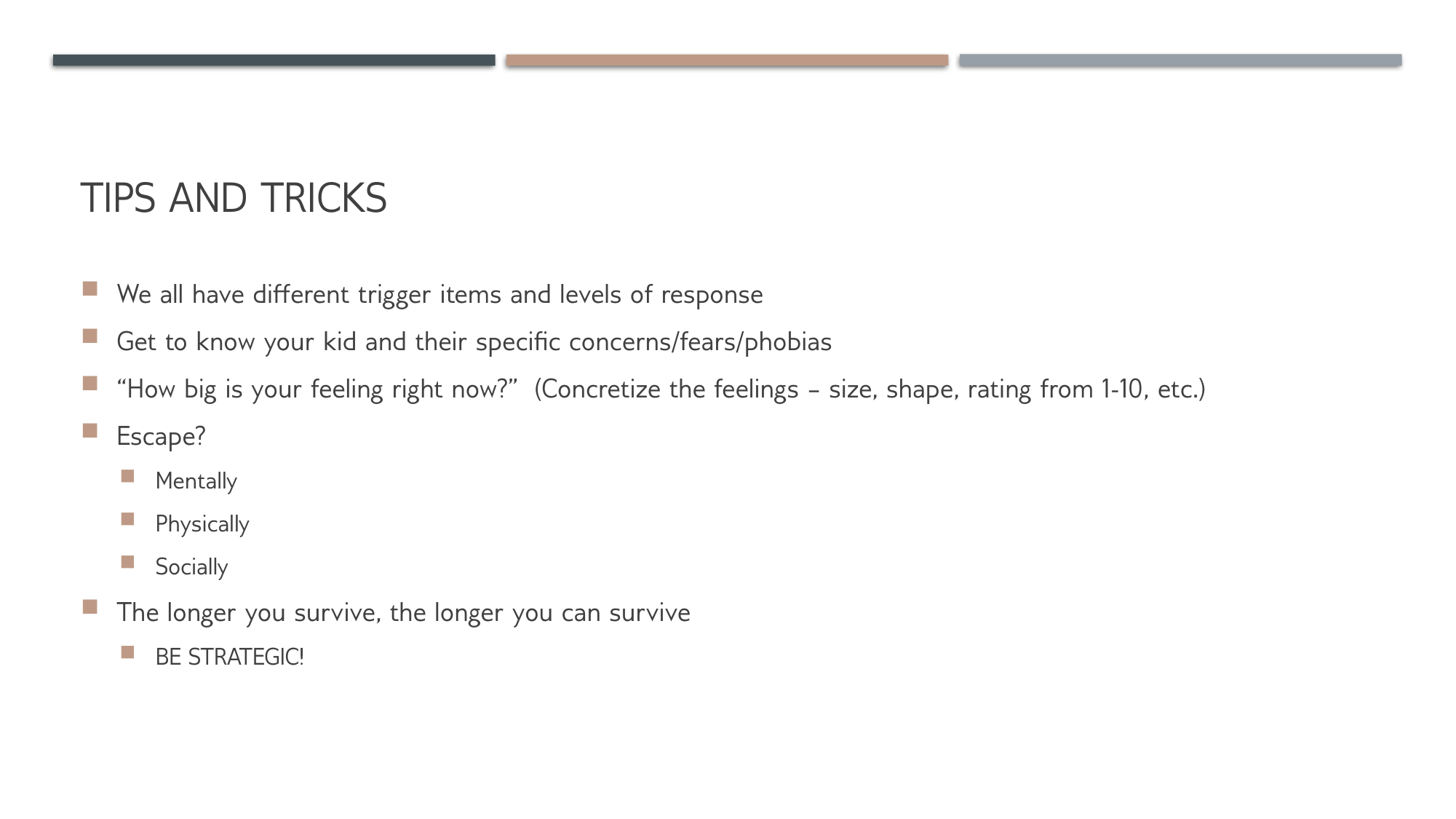

# Tips and tricks
We all have different trigger items and levels of response
Get to know your kid and their specific concerns/fears/phobias
“How big is your feeling right now?”  (Concretize the feelings – size, shape, rating from 1-10, etc.)
Escape?
Mentally
Physically
Socially
The longer you survive, the longer you can survive
BE STRATEGIC!